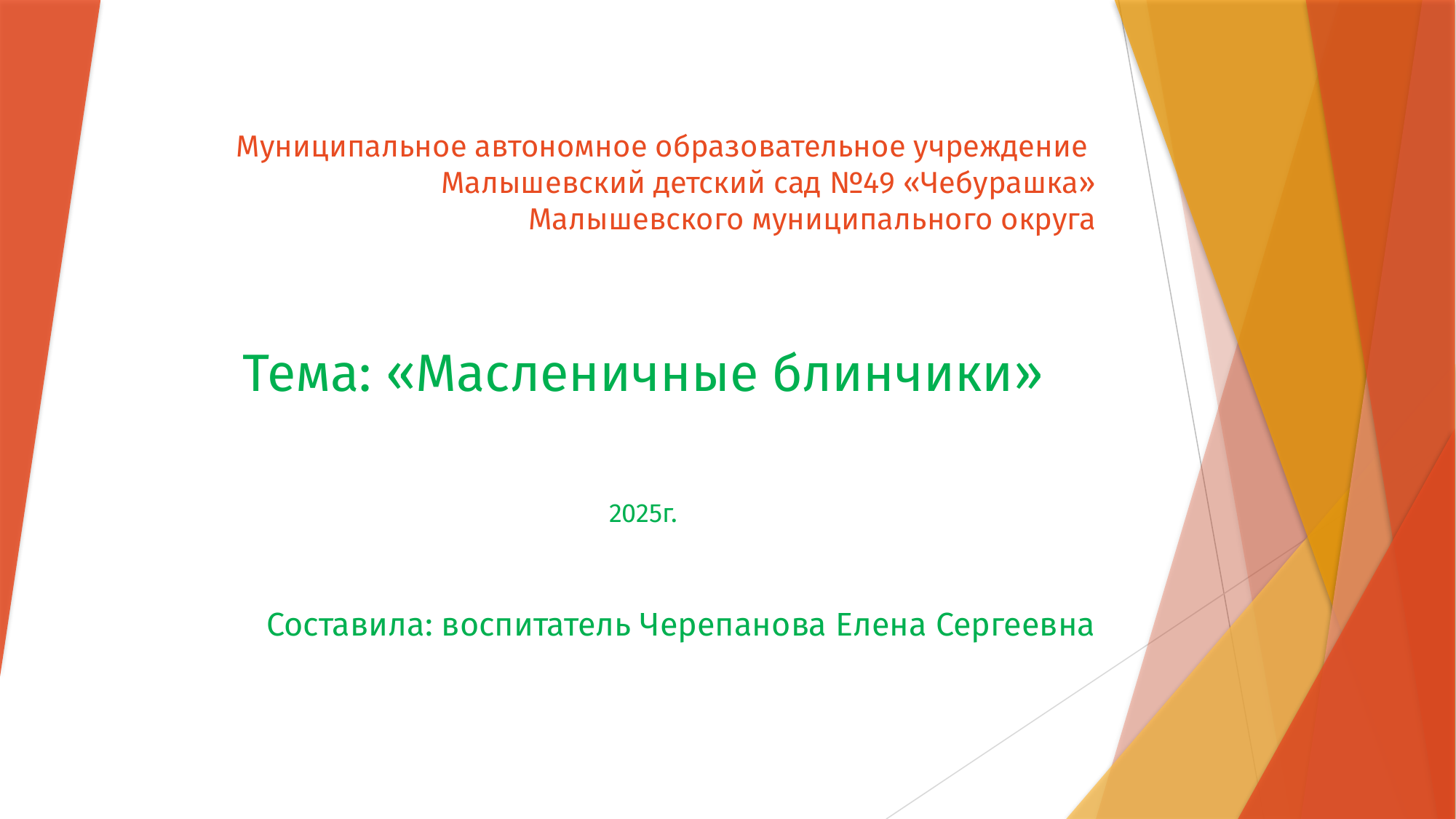

# Муниципальное автономное образовательное учреждение Малышевский детский сад №49 «Чебурашка» Малышевского муниципального округа
Тема: «Масленичные блинчики»

2025г.

Составила: воспитатель Черепанова Елена Сергеевна